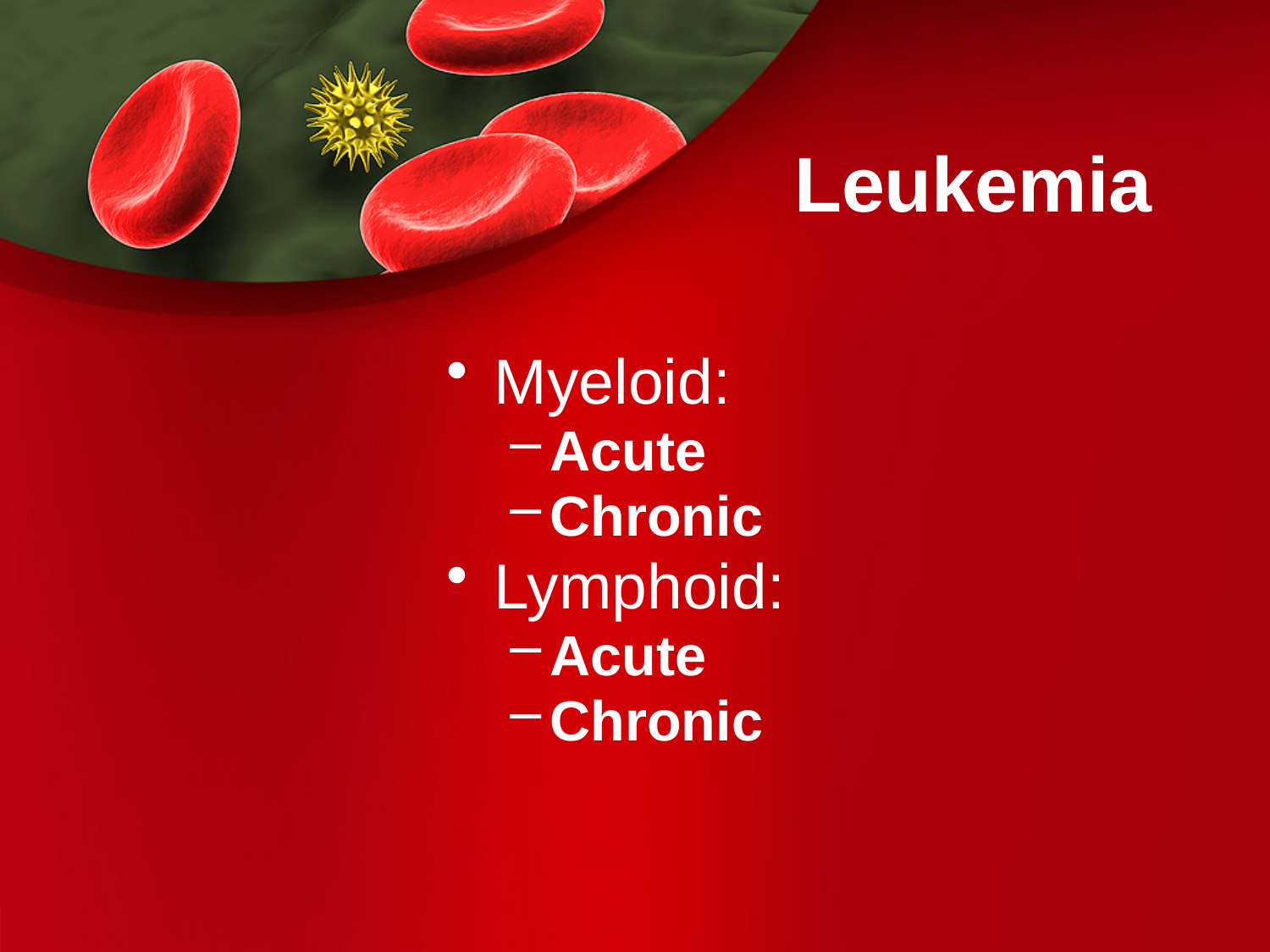

# Leukemia
Myeloid:
Acute
Chronic
Lymphoid:
Acute
Chronic